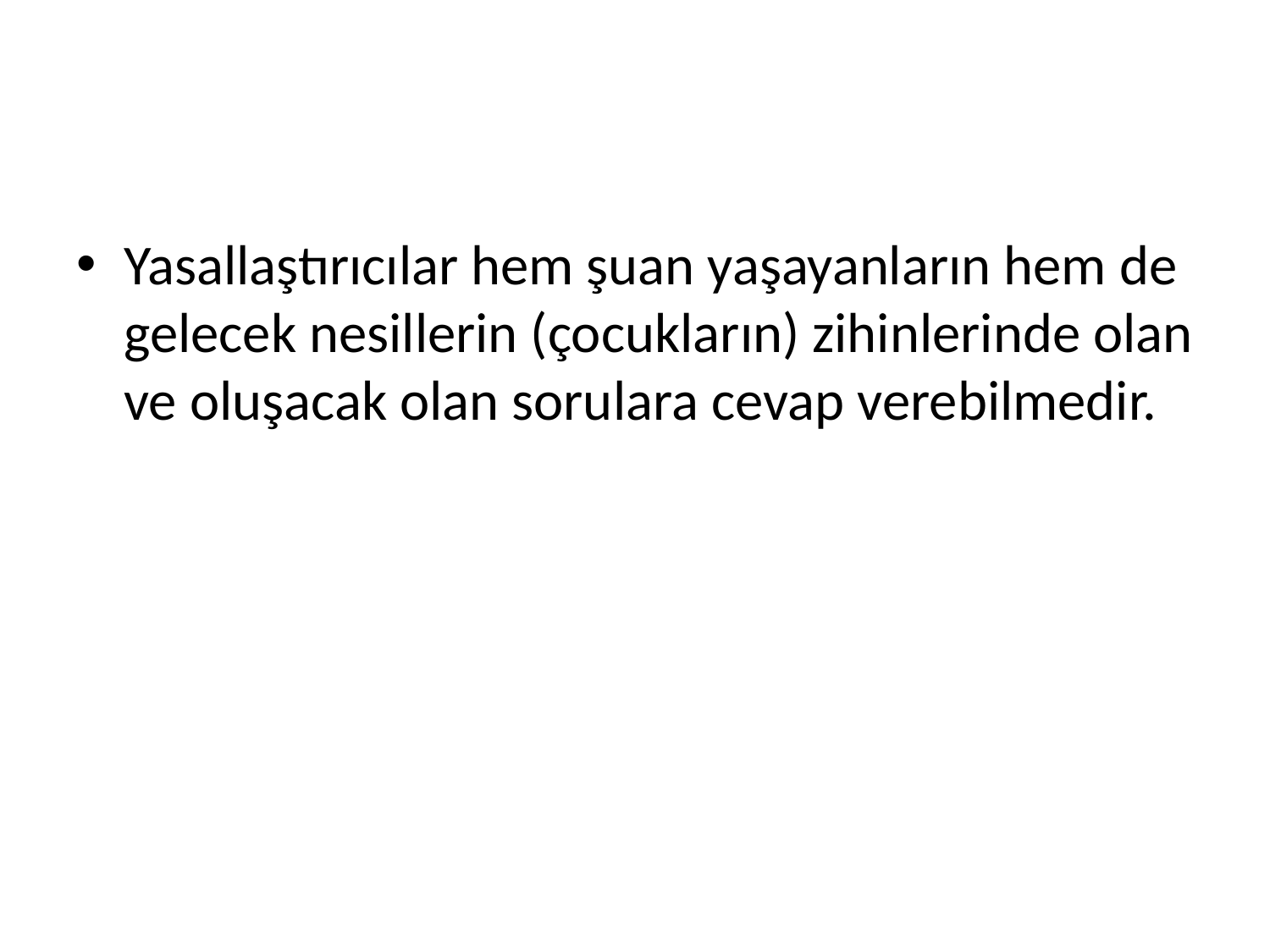

#
Yasallaştırıcılar hem şuan yaşayanların hem de gelecek nesillerin (çocukların) zihinlerinde olan ve oluşacak olan sorulara cevap verebilmedir.